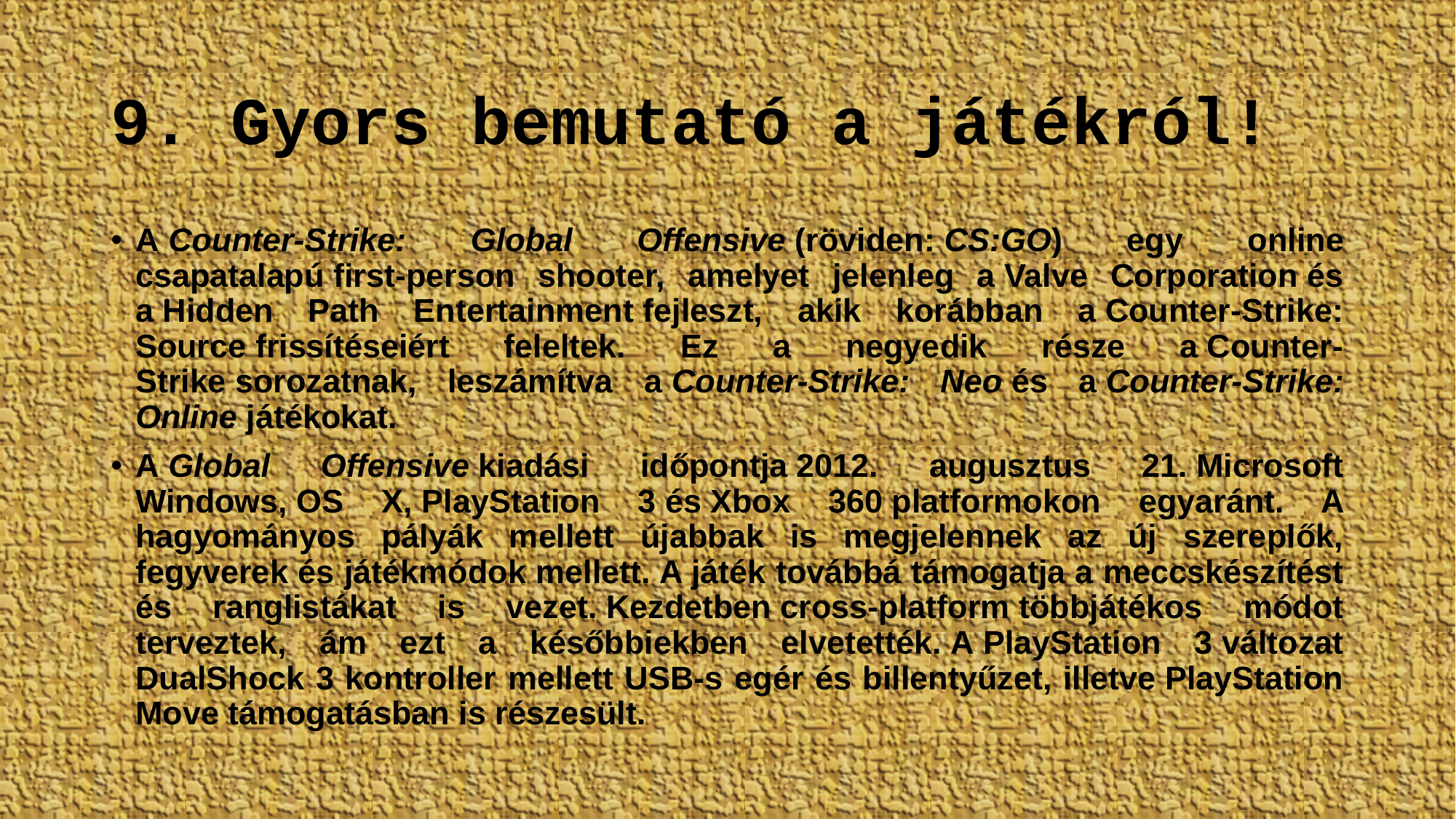

# 9. Gyors bemutató a játékról!
A Counter-Strike: Global Offensive (röviden: CS:GO) egy online csapatalapú first-person shooter, amelyet jelenleg a Valve Corporation és a Hidden Path Entertainment fejleszt, akik korábban a Counter-Strike: Source frissítéseiért feleltek. Ez a negyedik része a Counter-Strike sorozatnak, leszámítva a Counter-Strike: Neo és a Counter-Strike: Online játékokat.
A Global Offensive kiadási időpontja 2012. augusztus 21. Microsoft Windows, OS X, PlayStation 3 és Xbox 360 platformokon egyaránt. A hagyományos pályák mellett újabbak is megjelennek az új szereplők, fegyverek és játékmódok mellett. A játék továbbá támogatja a meccskészítést és ranglistákat is vezet. Kezdetben cross-platform többjátékos módot terveztek, ám ezt a későbbiekben elvetették. A PlayStation 3 változat DualShock 3 kontroller mellett USB-s egér és billentyűzet, illetve PlayStation Move támogatásban is részesült.